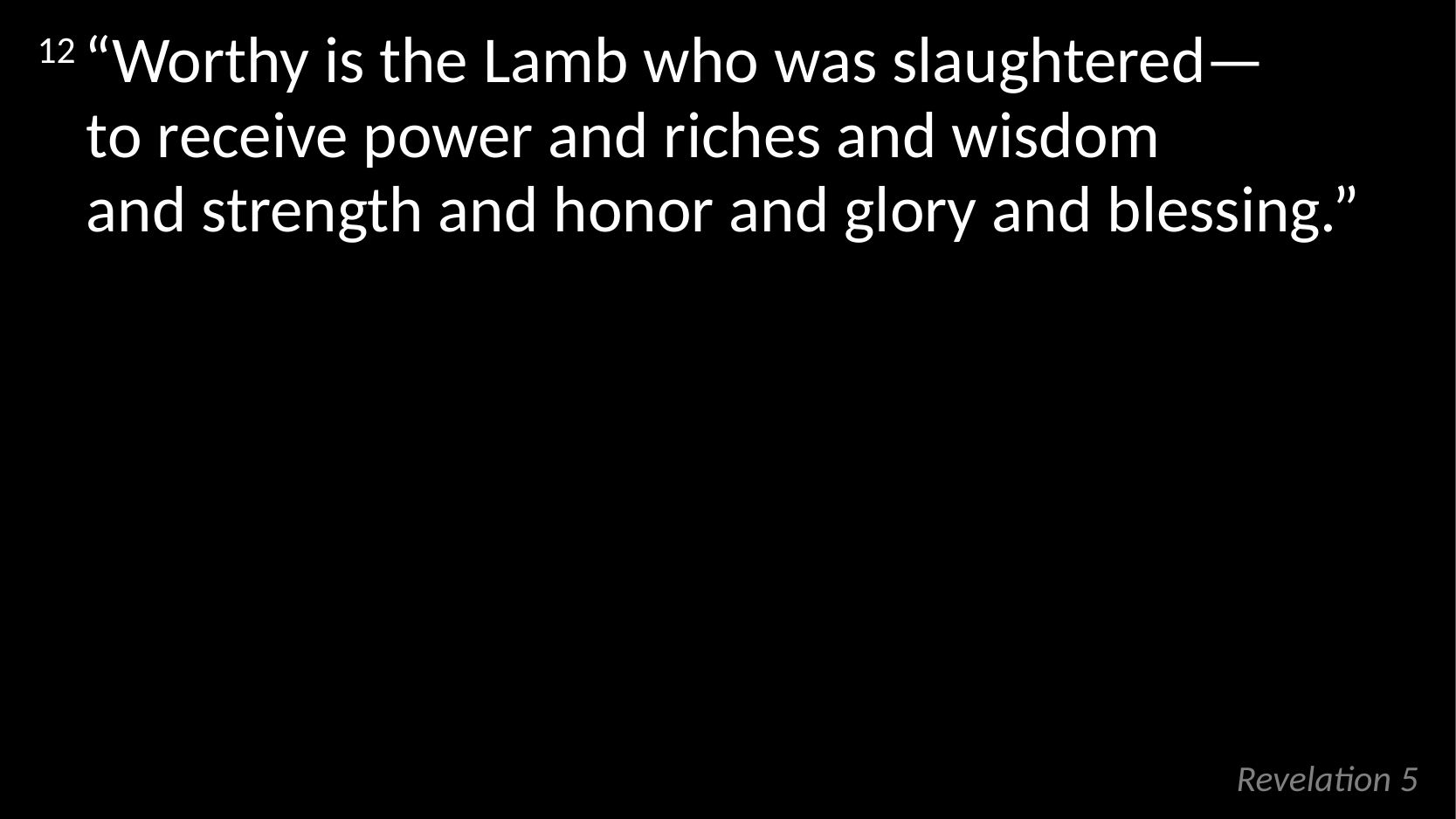

12 “Worthy is the Lamb who was slaughtered—
to receive power and riches and wisdom
and strength and honor and glory and blessing.”

# Revelation 5